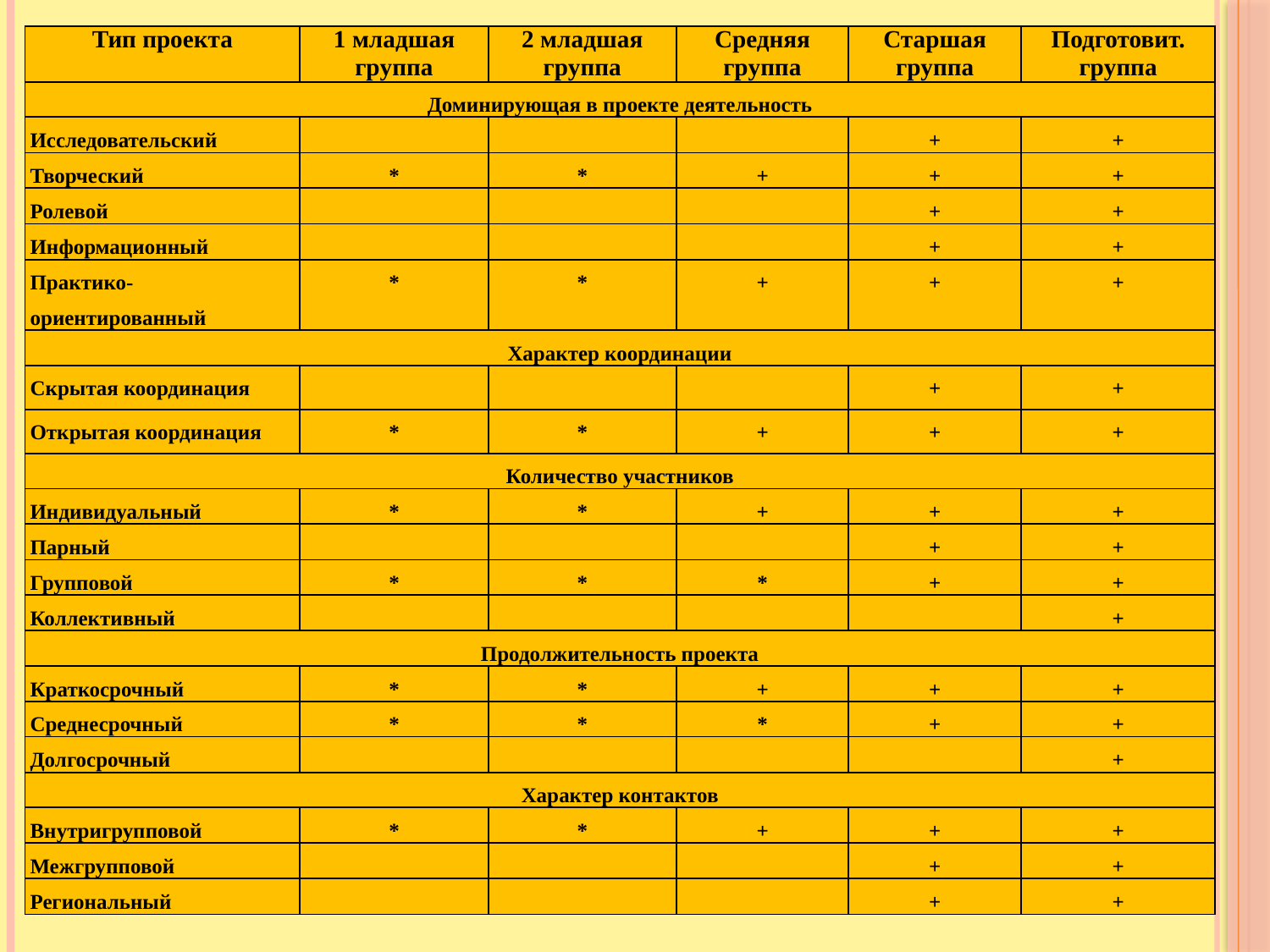

| Тип проекта | 1 младшая группа | 2 младшая группа | Средняя группа | Старшая группа | Подготовит. группа |
| --- | --- | --- | --- | --- | --- |
| Доминирующая в проекте деятельность |  |  |  |  |  |
| Исследовательский |  |  |  | + | + |
| Творческий | \* | \* | + | + | + |
| Ролевой |  |  |  | + | + |
| Информационный |  |  |  | + | + |
| Практико-ориентированный | \* | \* | + | + | + |
| Характер координации |  |  |  |  |  |
| Скрытая координация |  |  |  | + | + |
| Открытая координация | \* | \* | + | + | + |
| Количество участников |  |  |  |  |  |
| Индивидуальный | \* | \* | + | + | + |
| Парный |  |  |  | + | + |
| Групповой | \* | \* | \* | + | + |
| Коллективный |  |  |  |  | + |
| Продолжительность проекта |  |  |  |  |  |
| Краткосрочный | \* | \* | + | + | + |
| Среднесрочный | \* | \* | \* | + | + |
| Долгосрочный |  |  |  |  | + |
| Характер контактов |  |  |  |  |  |
| Внутригрупповой | \* | \* | + | + | + |
| Межгрупповой |  |  |  | + | + |
| Региональный |  |  |  | + | + |